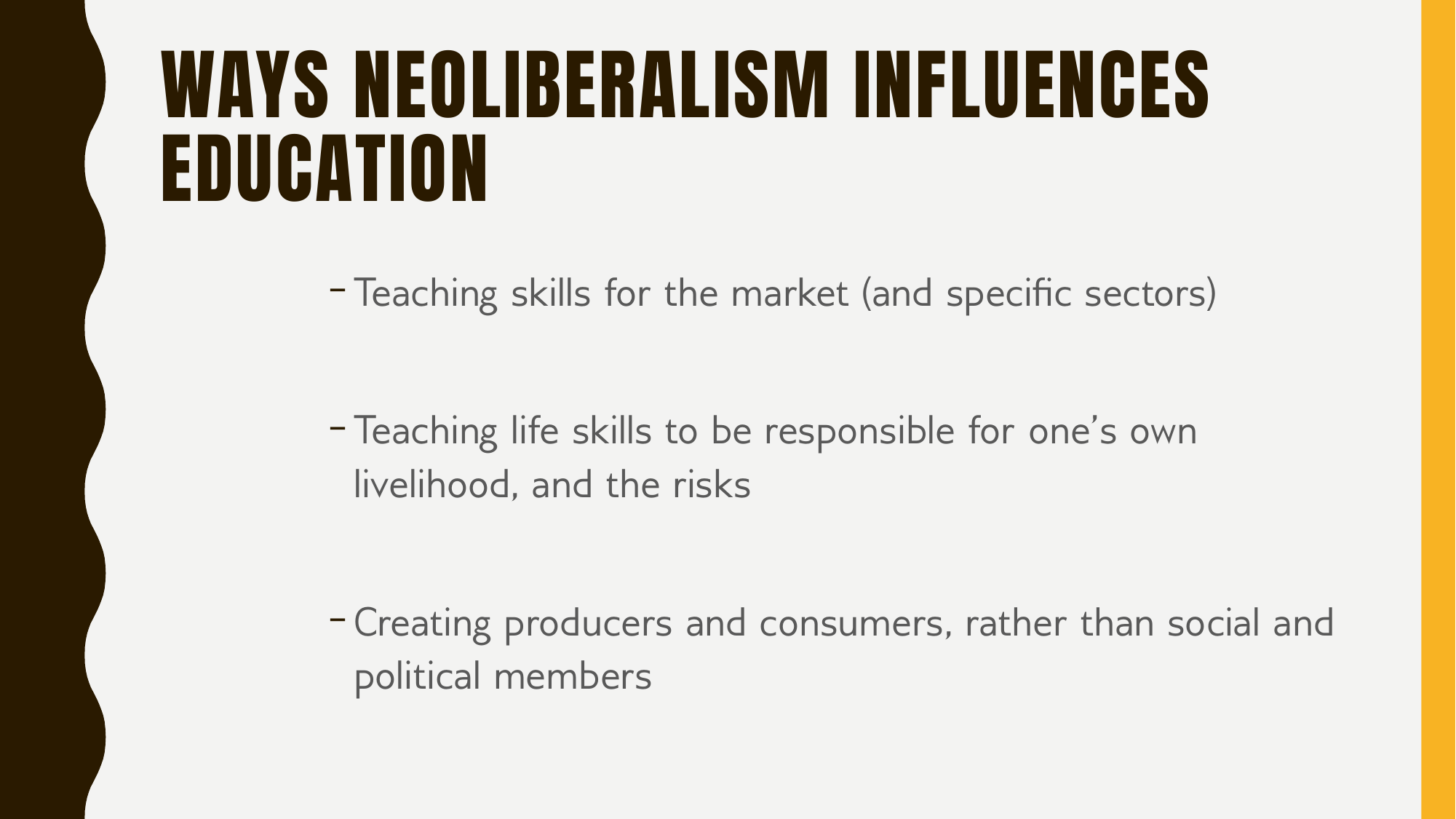

# Ways neoliberalism influences education
Teaching skills for the market (and specific sectors)

Teaching life skills to be responsible for one’s own livelihood, and the risks

Creating producers and consumers, rather than social and political members